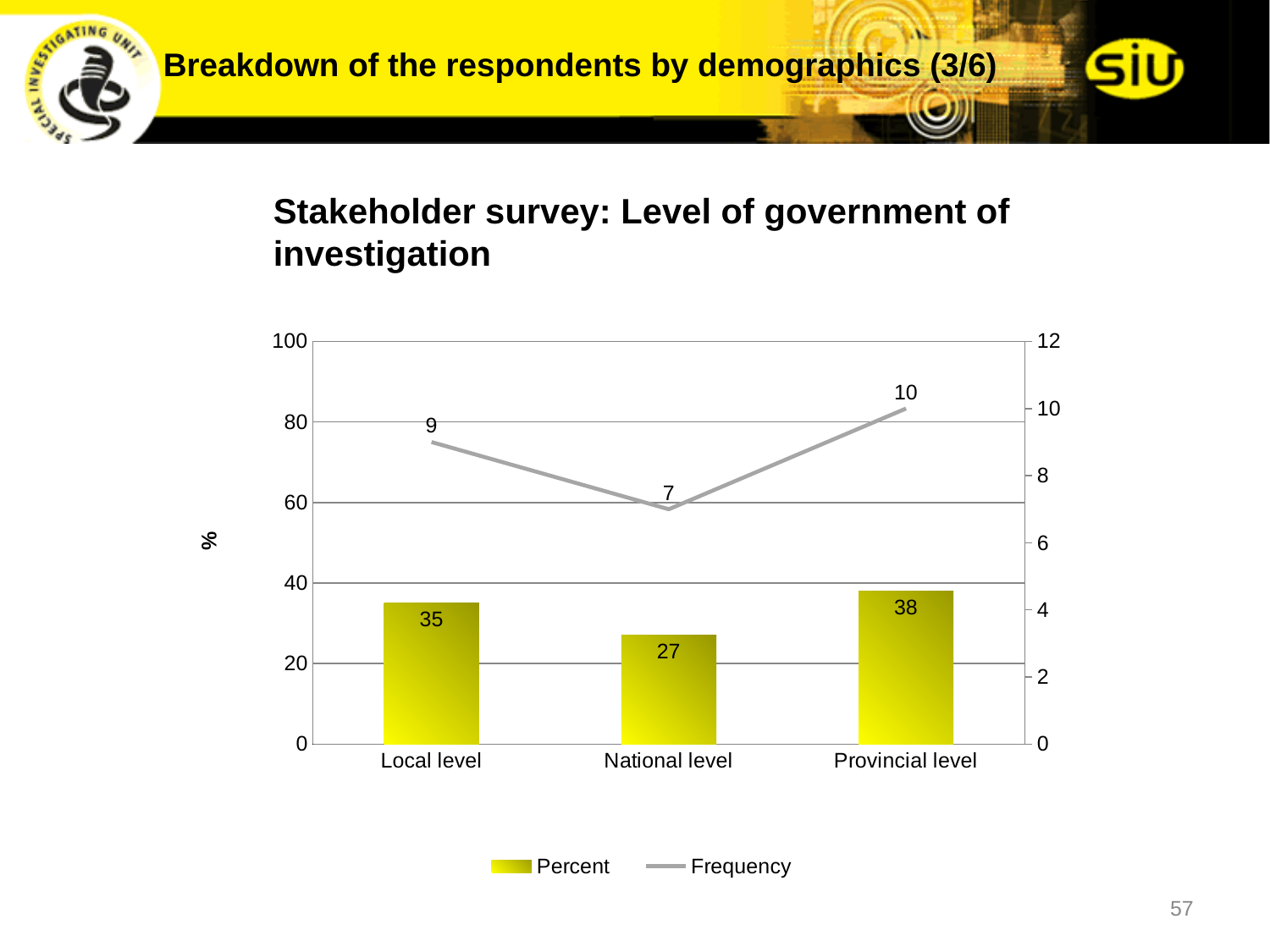

# Breakdown of the respondents by demographics (3/6)
Stakeholder survey: Level of government of investigation

### Chart

| Category | Percent | Frequency |
|---|---|---|
| Local level | 35.0 | 9.0 |
| National level | 27.0 | 7.0 |
| Provincial level | 38.0 | 10.0 |
57